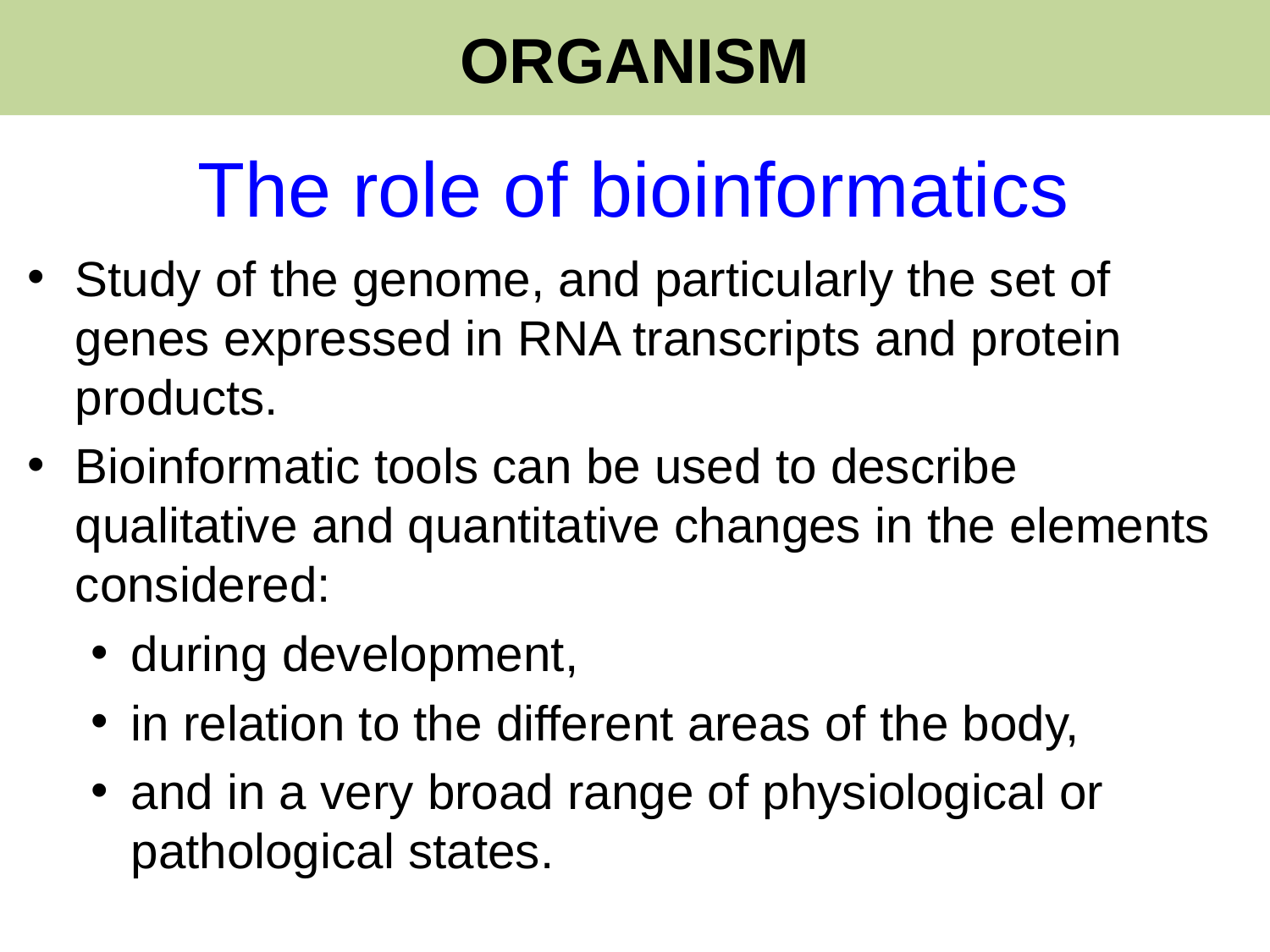

ORGANISM
The role of bioinformatics
Study of the genome, and particularly the set of genes expressed in RNA transcripts and protein products.
Bioinformatic tools can be used to describe qualitative and quantitative changes in the elements considered:
during development,
in relation to the different areas of the body,
and in a very broad range of physiological or pathological states.